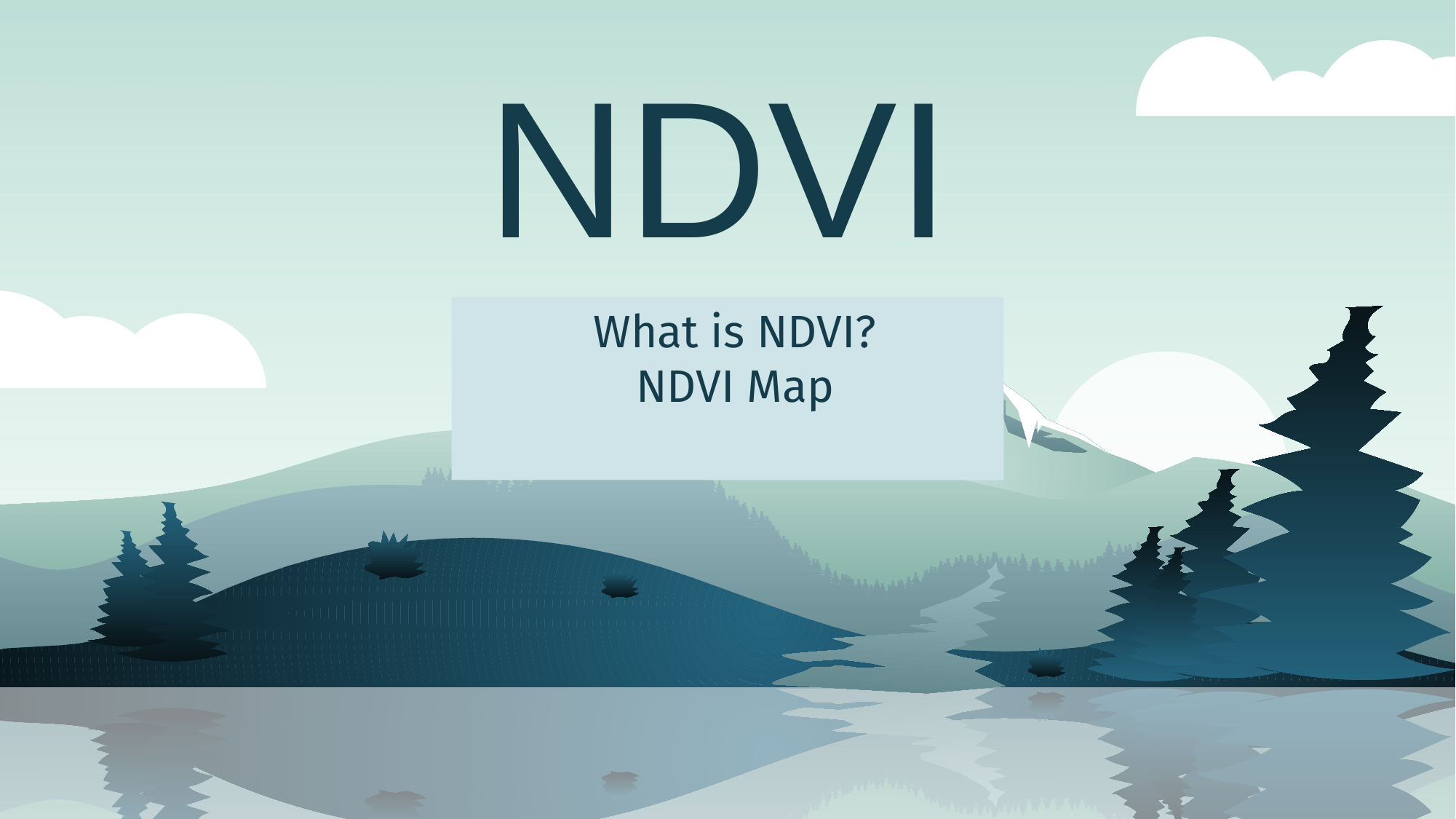

# NDVI
What is NDVI?
NDVI Map